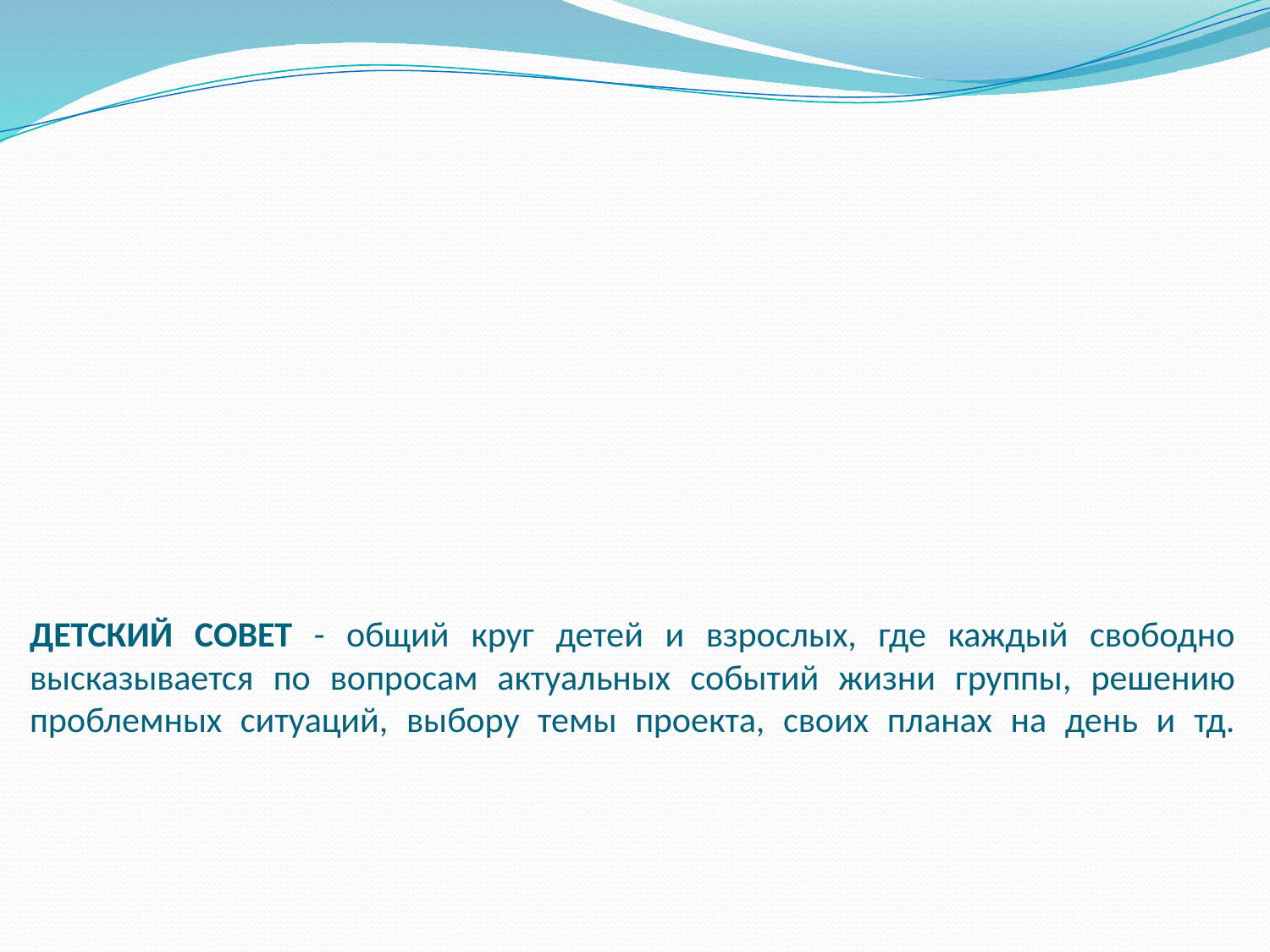

ДЕТСКИЙ СОВЕТ - общий круг детей и взрослых, где каждый свободно высказывается по вопросам актуальных событий жизни группы, решению проблемных ситуаций, выбору темы проекта, своих планах на день и тд.